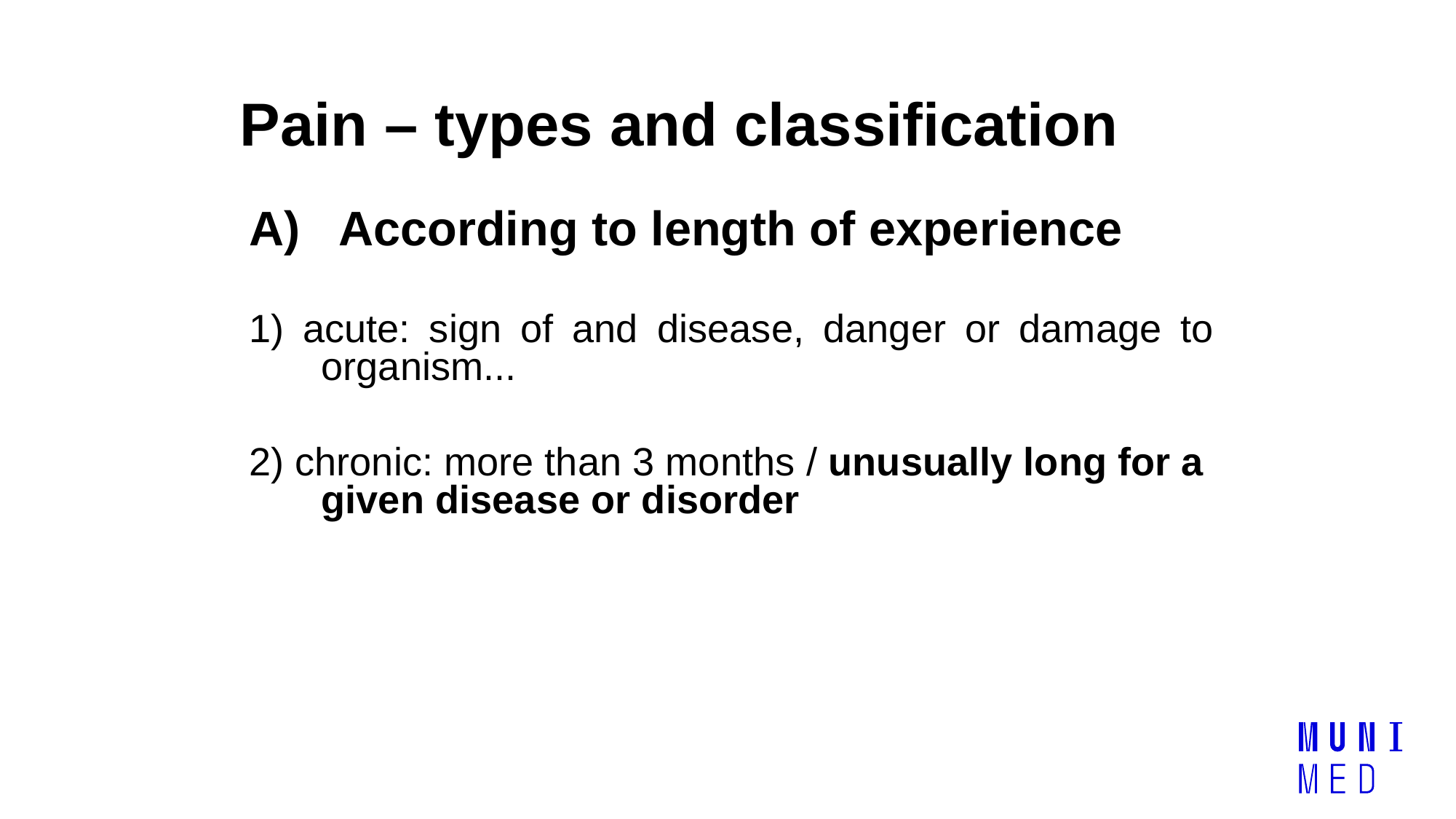

Pain – types and classification
A)   According to length of experience

1) acute: sign of and disease, danger or damage to organism...

2) chronic: more than 3 months / unusually long for a given disease or disorder